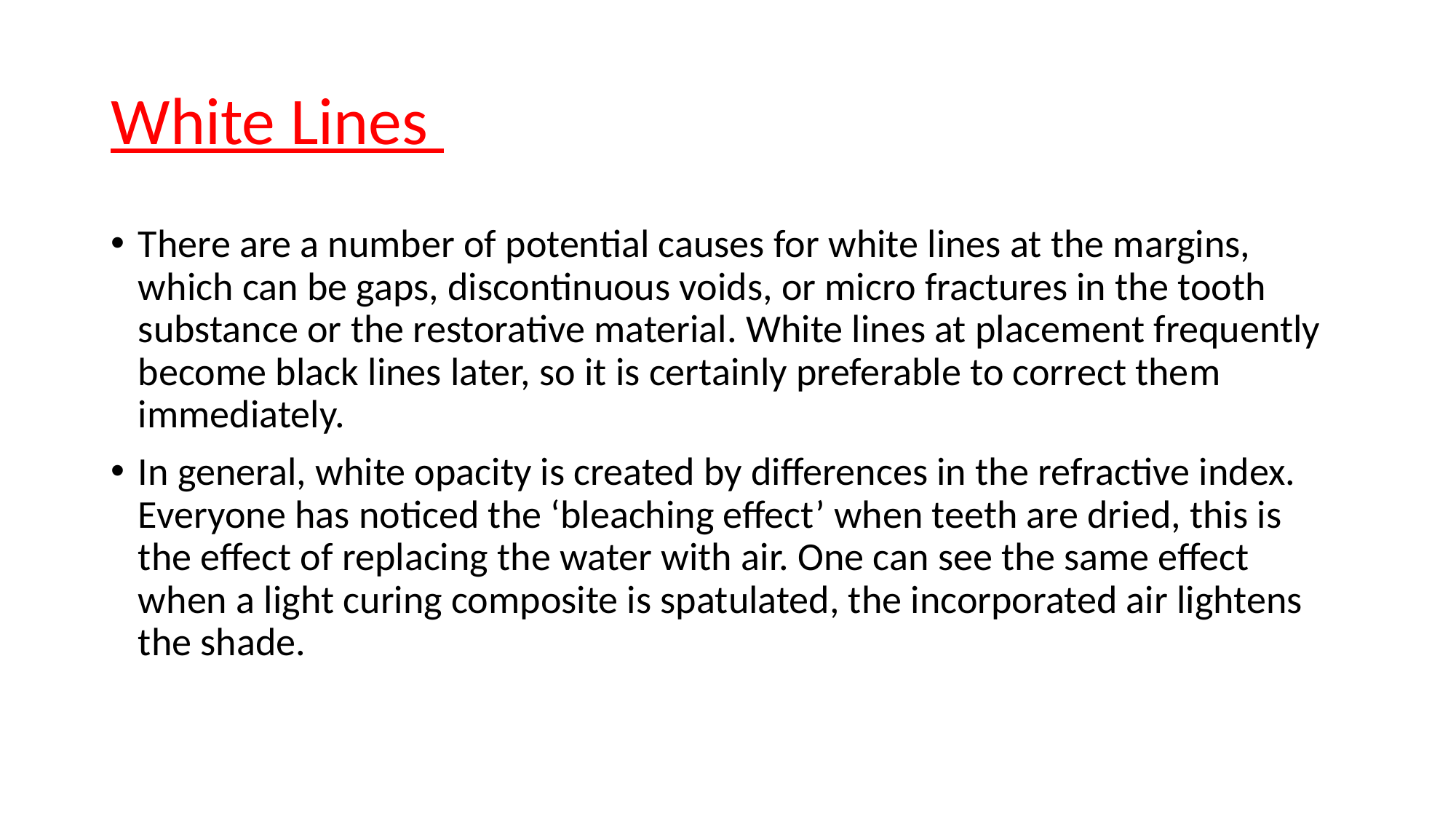

# White Lines
There are a number of potential causes for white lines at the margins, which can be gaps, discontinuous voids, or micro fractures in the tooth substance or the restorative material. White lines at placement frequently become black lines later, so it is certainly preferable to correct them immediately.
In general, white opacity is created by differences in the refractive index. Everyone has noticed the ‘bleaching effect’ when teeth are dried, this is the effect of replacing the water with air. One can see the same effect when a light curing composite is spatulated, the incorporated air lightens the shade.